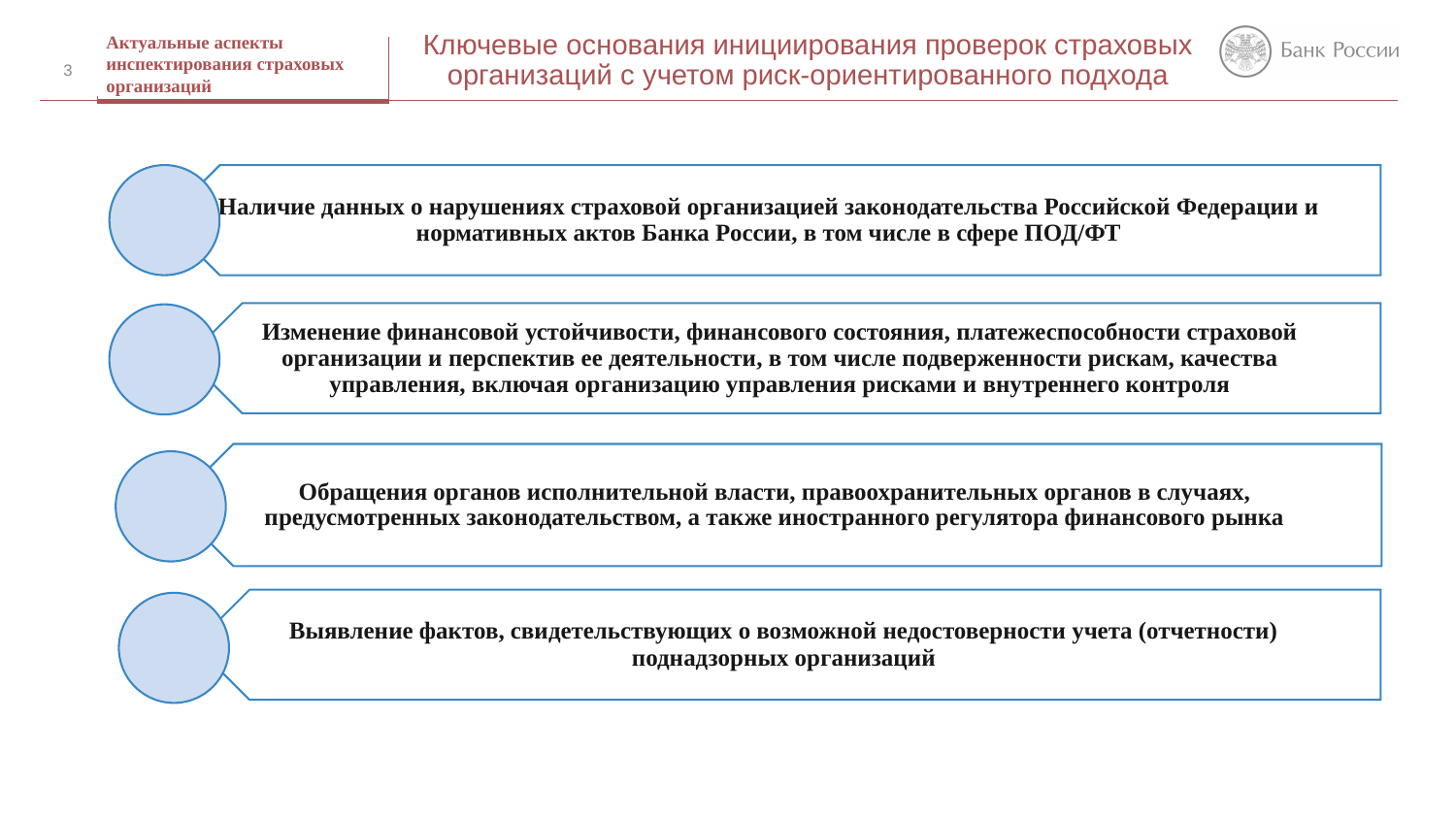

Ключевые основания инициирования проверок страховых организаций с учетом риск-ориентированного подхода
Актуальные аспекты инспектирования страховых организаций
3
Наличие данных о нарушениях страховой организацией законодательства Российской Федерации и нормативных актов Банка России, в том числе в сфере ПОД/ФТ
Изменение финансовой устойчивости, финансового состояния, платежеспособности страховой организации и перспектив ее деятельности, в том числе подверженности рискам, качества управления, включая организацию управления рисками и внутреннего контроля
Обращения органов исполнительной власти, правоохранительных органов в случаях, предусмотренных законодательством, а также иностранного регулятора финансового рынка
Выявление фактов, свидетельствующих о возможной недостоверности учета (отчетности) поднадзорных организаций